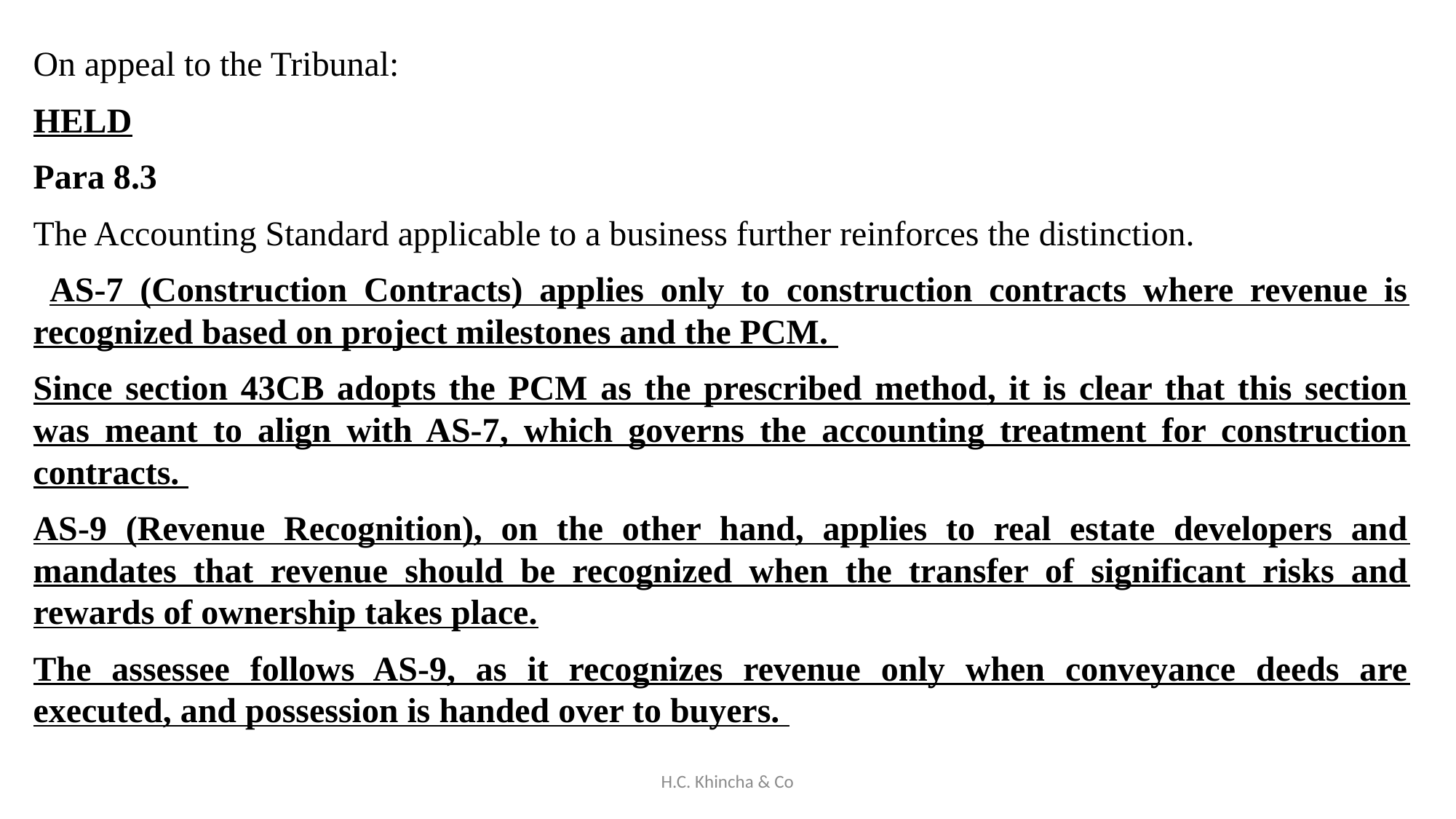

On appeal to the Tribunal:
HELD
Para 8.3
The Accounting Standard applicable to a business further reinforces the distinction.
 AS-7 (Construction Contracts) applies only to construction contracts where revenue is recognized based on project milestones and the PCM.
Since section 43CB adopts the PCM as the prescribed method, it is clear that this section was meant to align with AS-7, which governs the accounting treatment for construction contracts.
AS-9 (Revenue Recognition), on the other hand, applies to real estate developers and mandates that revenue should be recognized when the transfer of significant risks and rewards of ownership takes place.
The assessee follows AS-9, as it recognizes revenue only when conveyance deeds are executed, and possession is handed over to buyers.

H.C. Khincha & Co